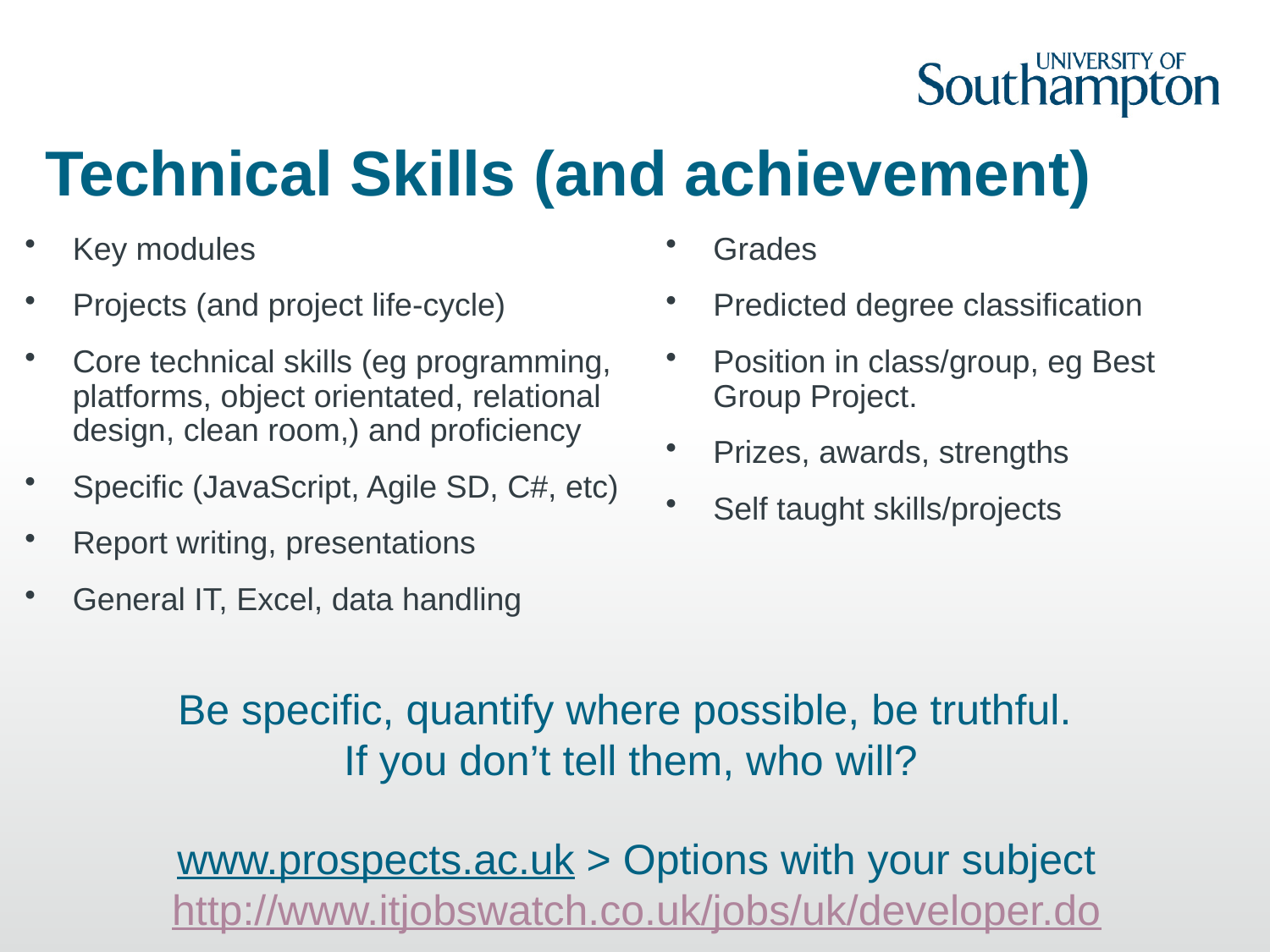

# Technical Skills (and achievement)
Grades
Predicted degree classification
Position in class/group, eg Best Group Project.
Prizes, awards, strengths
Self taught skills/projects
Key modules
Projects (and project life-cycle)
Core technical skills (eg programming, platforms, object orientated, relational design, clean room,) and proficiency
Specific (JavaScript, Agile SD, C#, etc)
Report writing, presentations
General IT, Excel, data handling
Be specific, quantify where possible, be truthful.
If you don’t tell them, who will?
www.prospects.ac.uk > Options with your subject
http://www.itjobswatch.co.uk/jobs/uk/developer.do